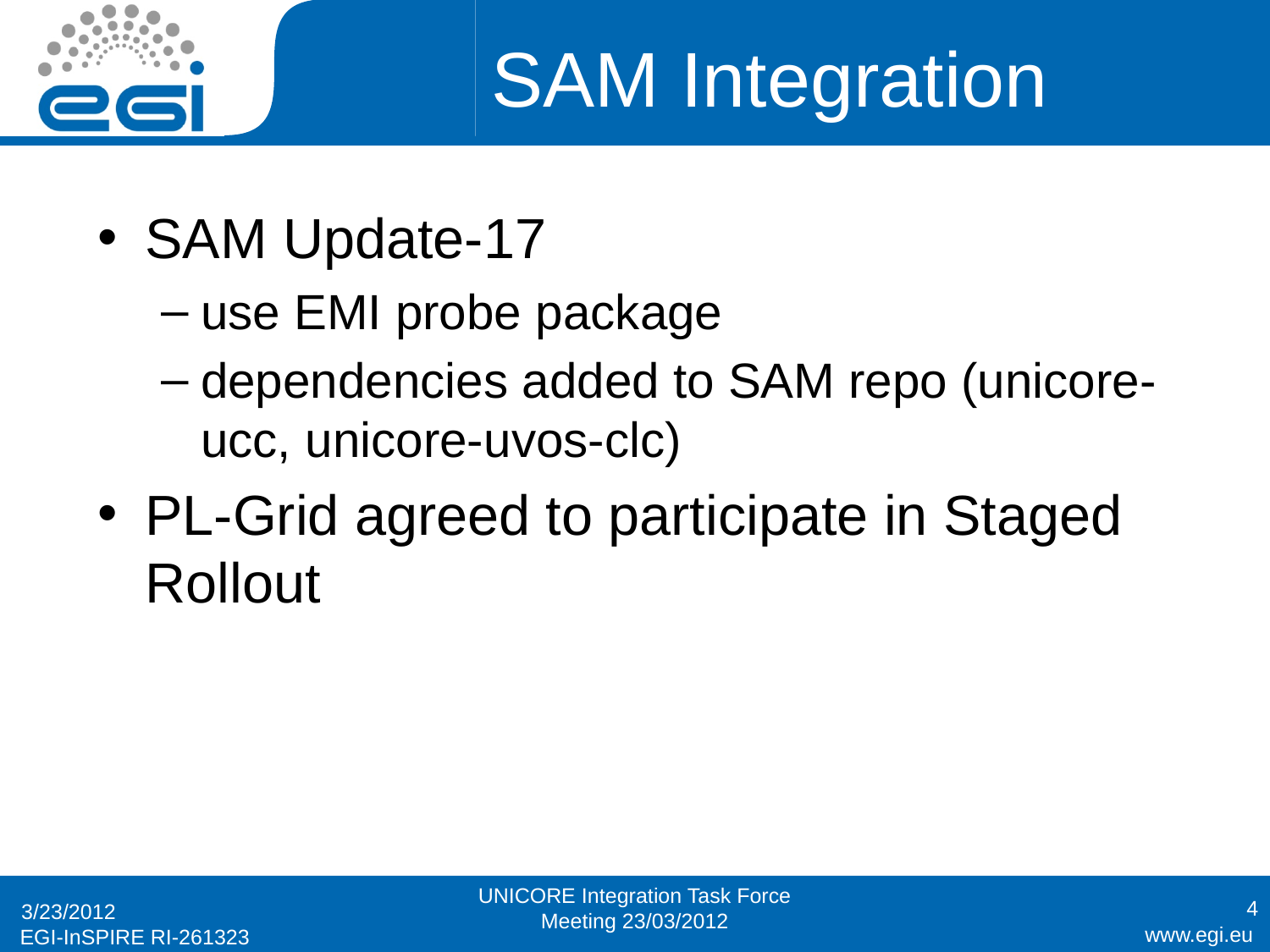

# SAM Integration
SAM Update-17
use EMI probe package
dependencies added to SAM repo (unicore-ucc, unicore-uvos-clc)
PL-Grid agreed to participate in Staged Rollout

UNICORE Integration Task Force Meeting 23/03/2012
4
3/23/2012